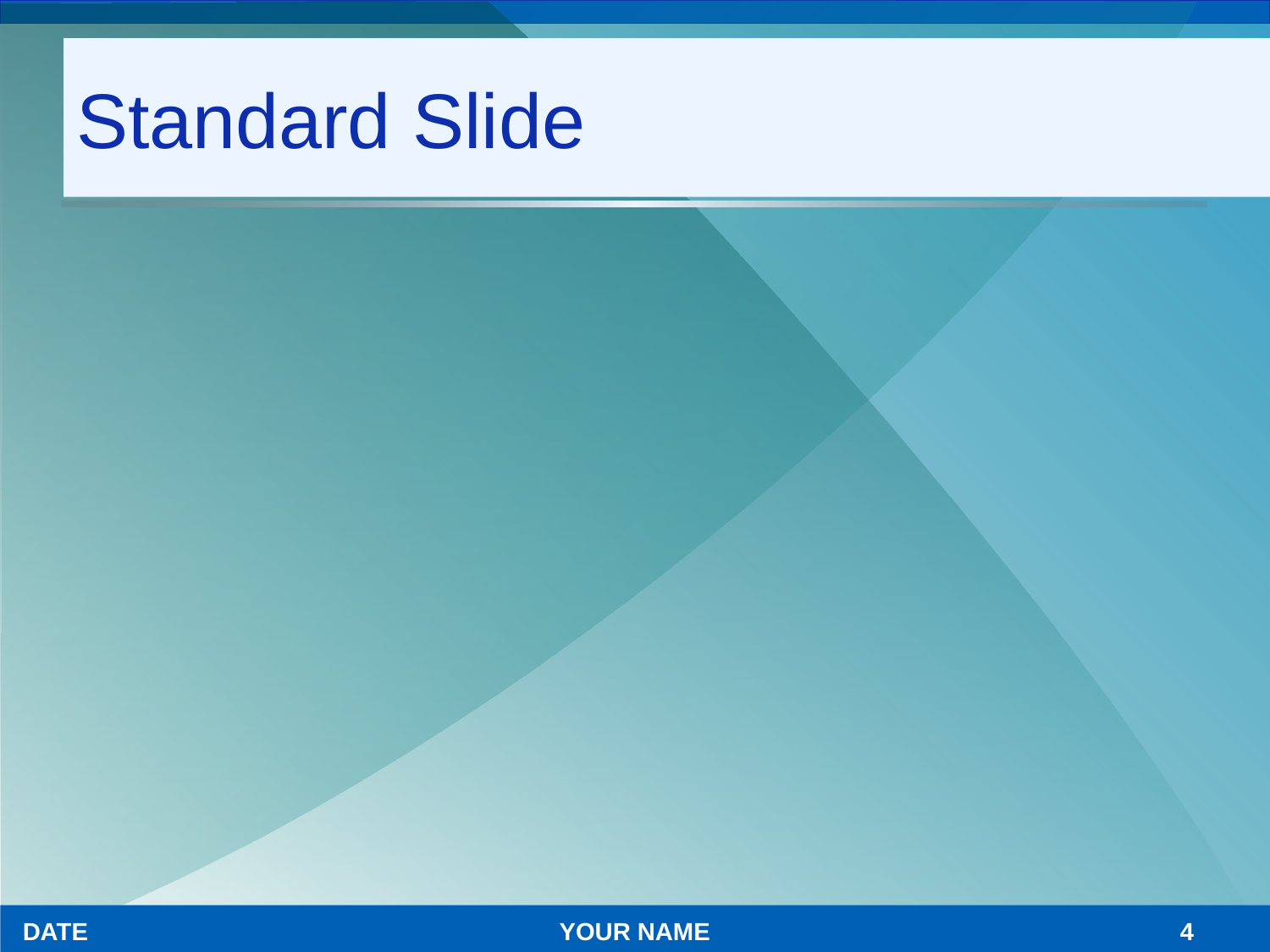

Standard Slide
#
DATE
YOUR NAME
4